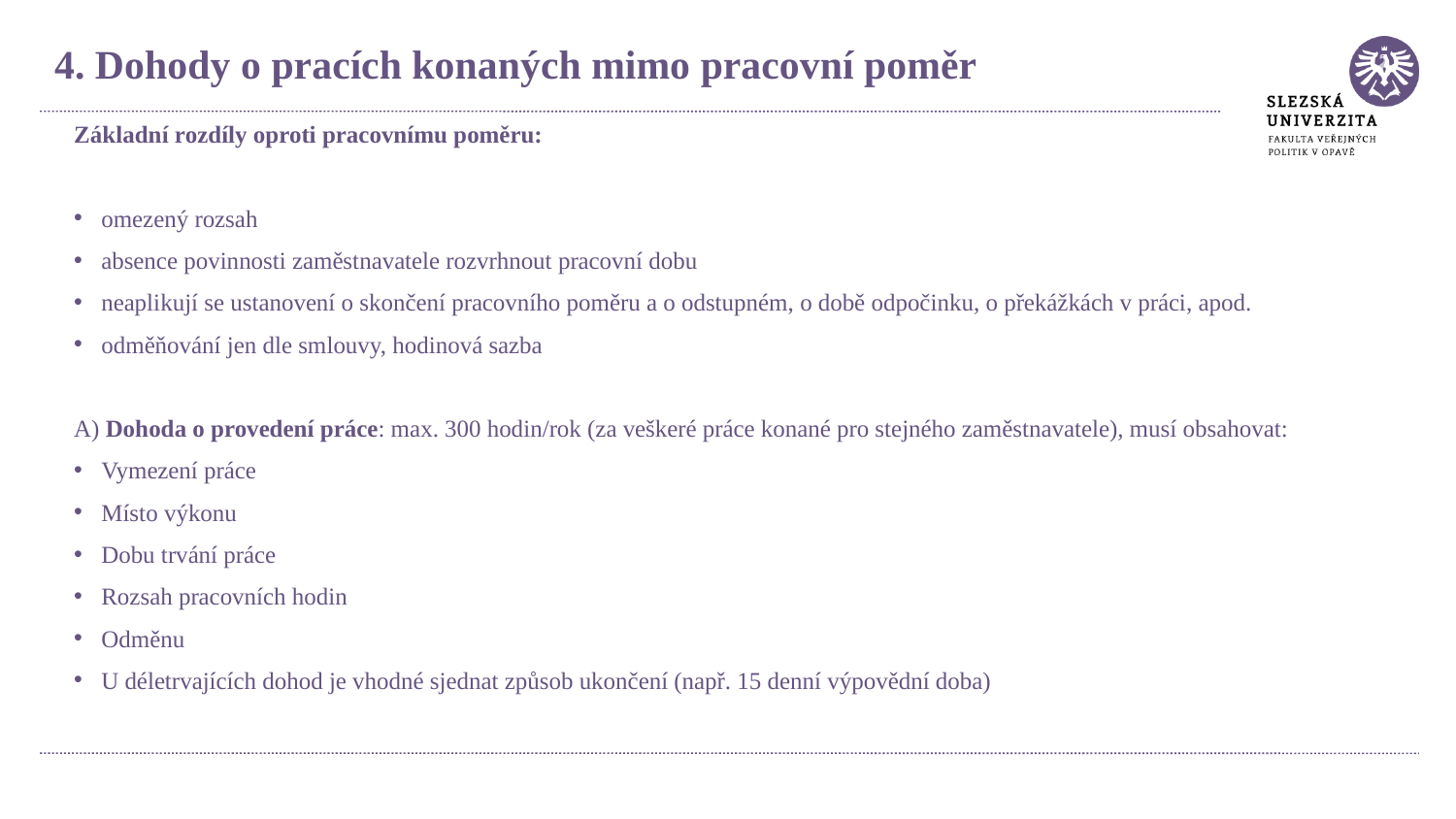

4. Dohody o pracích konaných mimo pracovní poměr
Základní rozdíly oproti pracovnímu poměru:

omezený rozsah
absence povinnosti zaměstnavatele rozvrhnout pracovní dobu
neaplikují se ustanovení o skončení pracovního poměru a o odstupném, o době odpočinku, o překážkách v práci, apod.
odměňování jen dle smlouvy, hodinová sazba

A) Dohoda o provedení práce: max. 300 hodin/rok (za veškeré práce konané pro stejného zaměstnavatele), musí obsahovat:
Vymezení práce
Místo výkonu
Dobu trvání práce
Rozsah pracovních hodin
Odměnu
U déletrvajících dohod je vhodné sjednat způsob ukončení (např. 15 denní výpovědní doba)